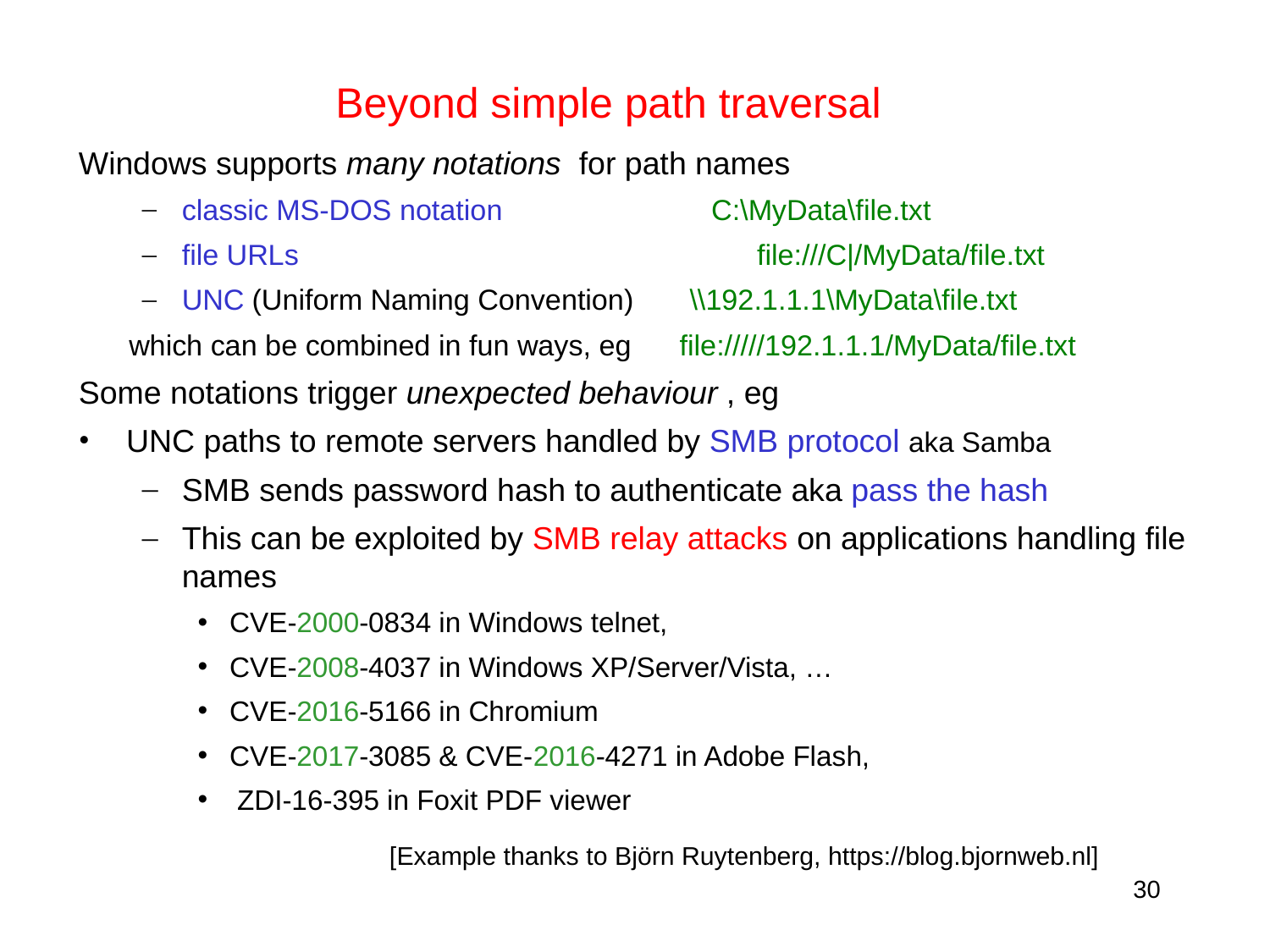

Erik Poll
30
# Beyond simple path traversal
Windows supports many notations  for path names
classic MS-DOS notation                          C:\MyData\file.txt
file URLs                                                         file:///C|/MyData/file.txt
UNC (Uniform Naming Convention)       \\192.1.1.1\MyData\file.txt
which can be combined in fun ways, eg      file://///192.1.1.1/MyData/file.txt
Some notations trigger unexpected behaviour , eg
UNC paths to remote servers handled by SMB protocol aka Samba
SMB sends password hash to authenticate aka pass the hash
This can be exploited by SMB relay attacks on applications handling file names
CVE-2000-0834 in Windows telnet,
CVE-2008-4037 in Windows XP/Server/Vista, …
CVE-2016-5166 in Chromium
CVE-2017-3085 & CVE-2016-4271 in Adobe Flash,
 ZDI-16-395 in Foxit PDF viewer
                           [Example thanks to Björn Ruytenberg, https://blog.bjornweb.nl]